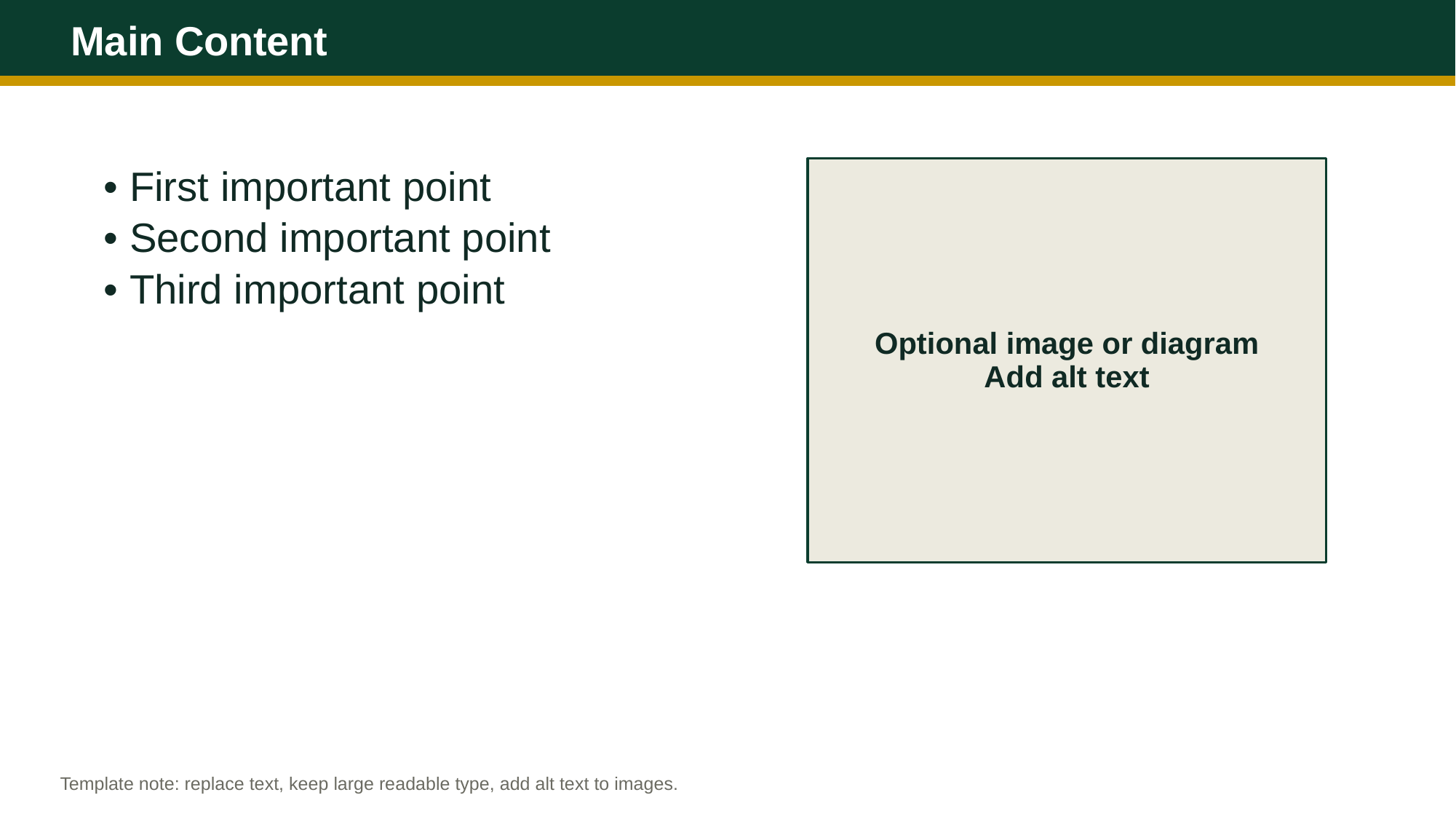

Main Content

• First important point
• Second important point
• Third important point

Optional image or diagram
Add alt text
Template note: replace text, keep large readable type, add alt text to images.